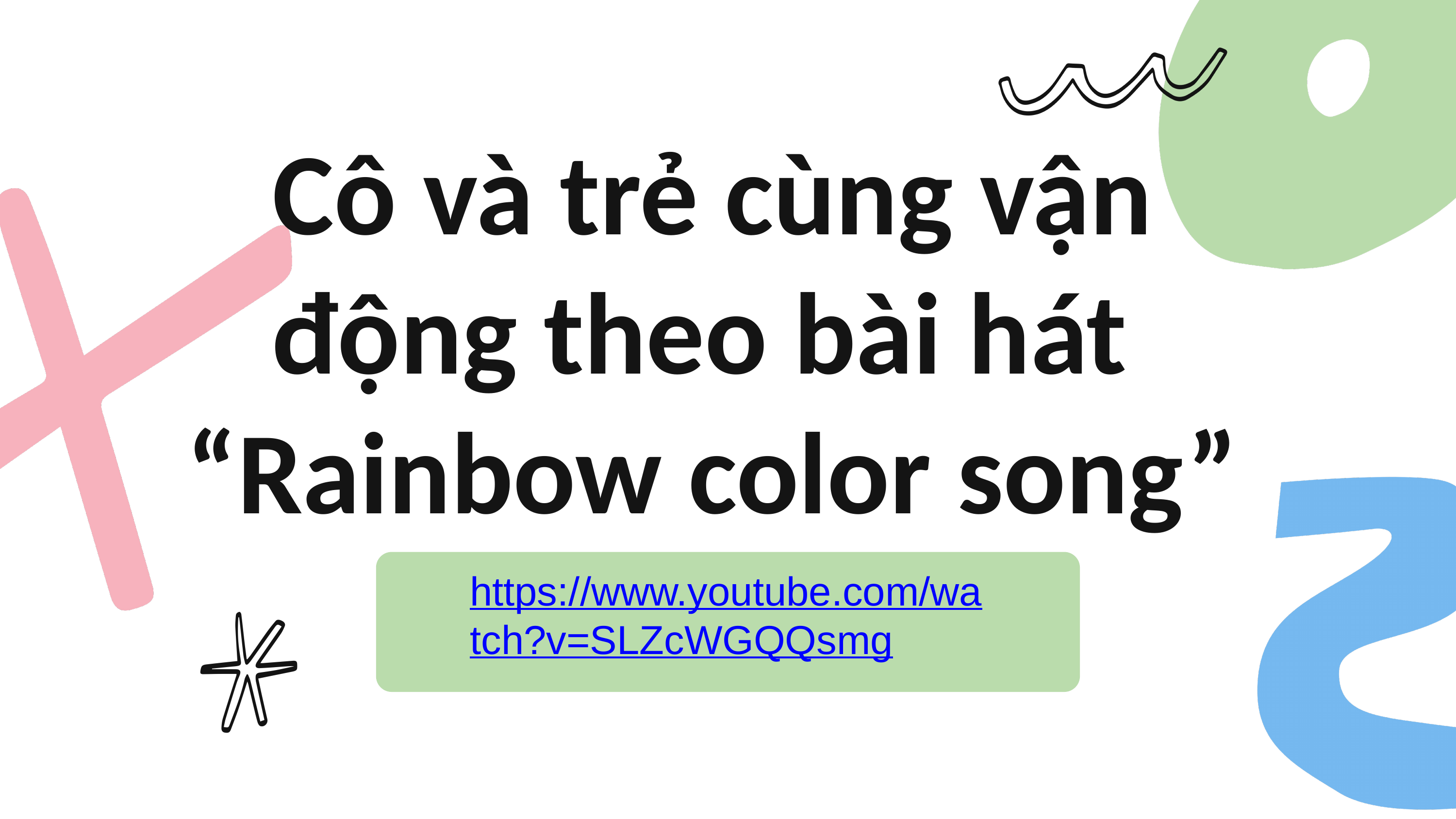

Cô và trẻ cùng vận động theo bài hát
“Rainbow color song”

https://www.youtube.com/watch?v=SLZcWGQQsmg